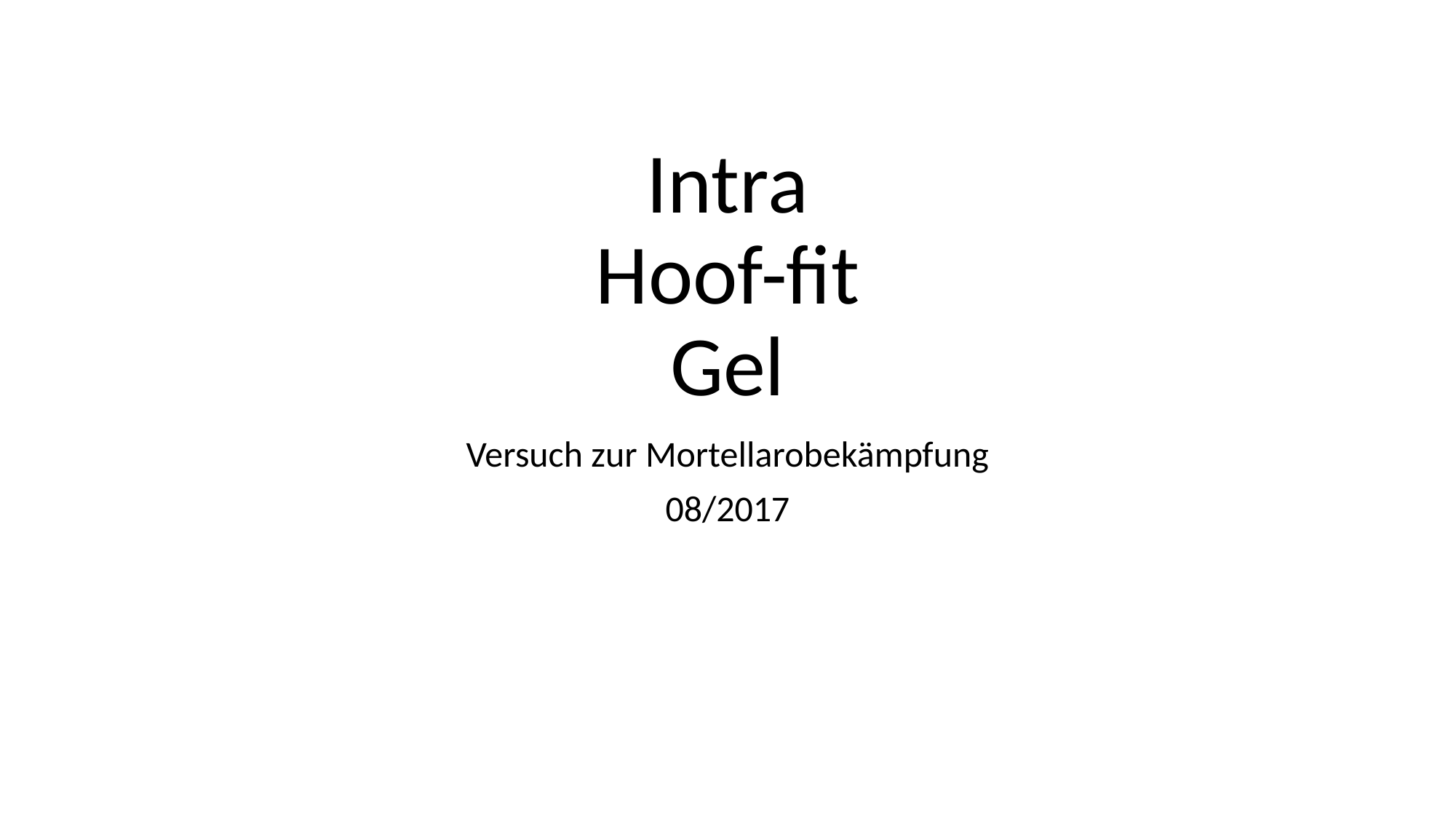

# Intra Hoof-fit Gel
Versuch zur Mortellarobekämpfung
08/2017